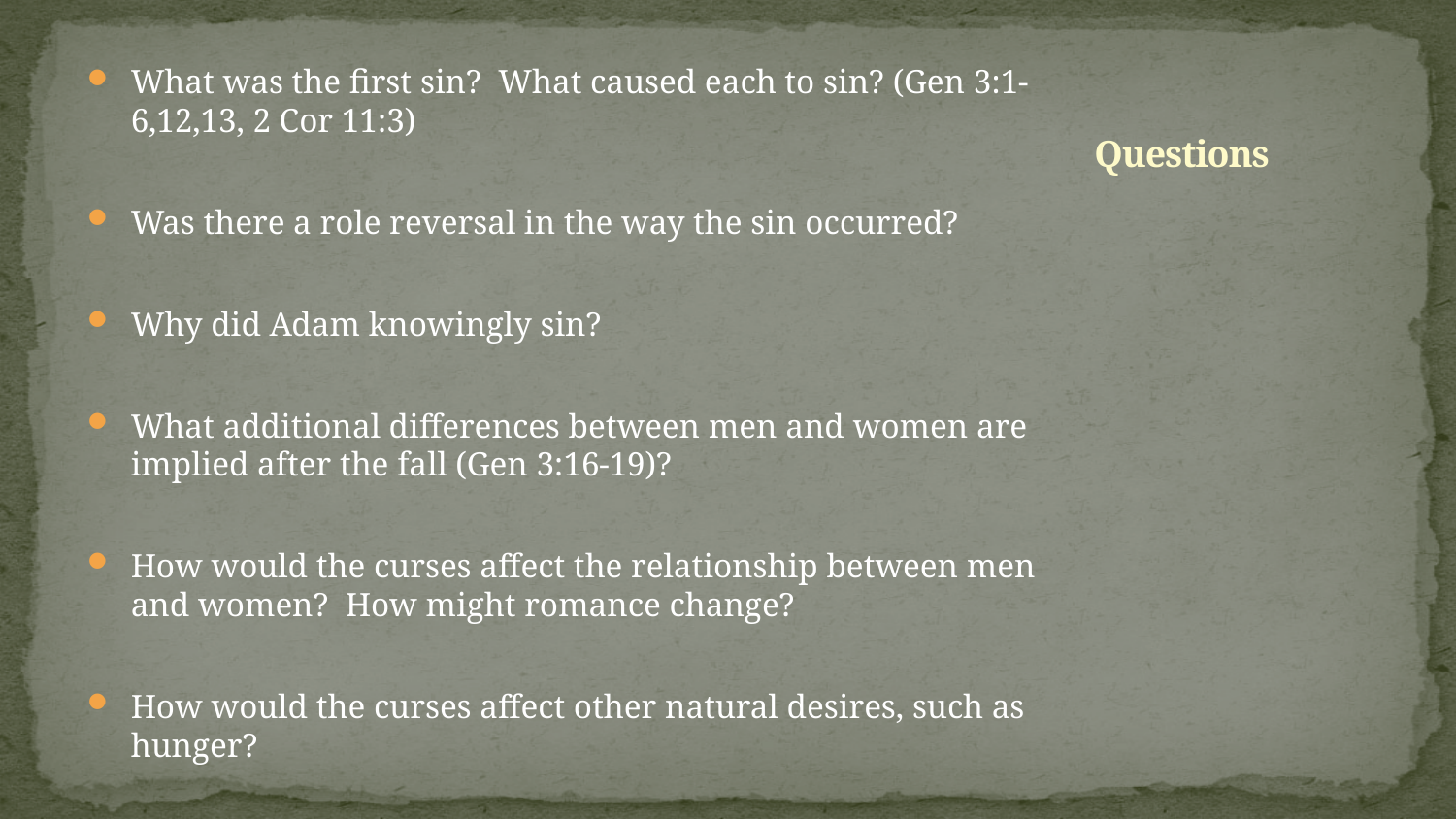

What was the first sin?  What caused each to sin? (Gen 3:1-6,12,13, 2 Cor 11:3)

Was there a role reversal in the way the sin occurred?

Why did Adam knowingly sin?

What additional differences between men and women are implied after the fall (Gen 3:16-19)?

How would the curses affect the relationship between men and women?  How might romance change?

How would the curses affect other natural desires, such as hunger?

# Questions